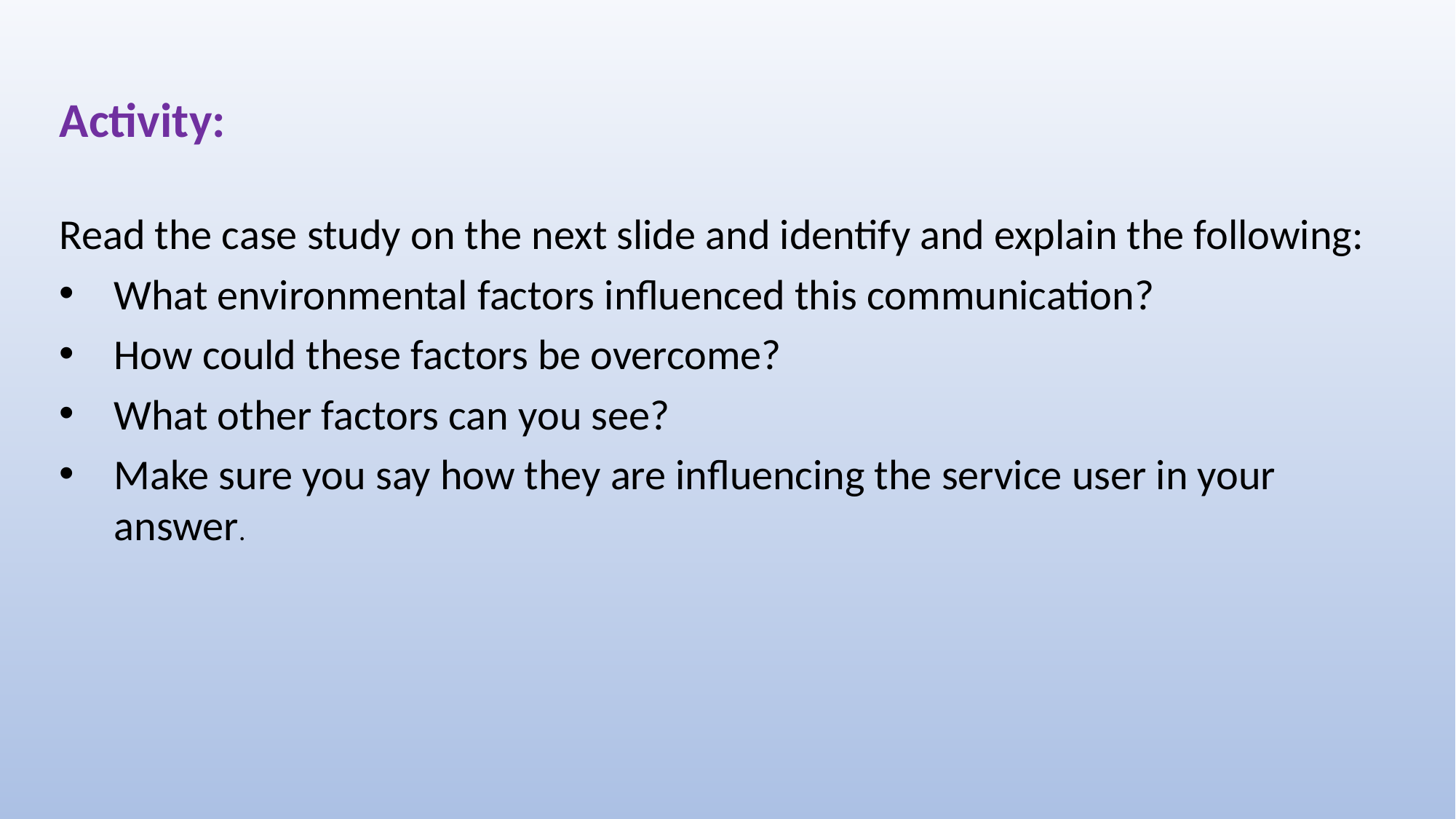

Activity:

Read the case study on the next slide and identify and explain the following:
What environmental factors influenced this communication?
How could these factors be overcome?
What other factors can you see?
Make sure you say how they are influencing the service user in your answer.